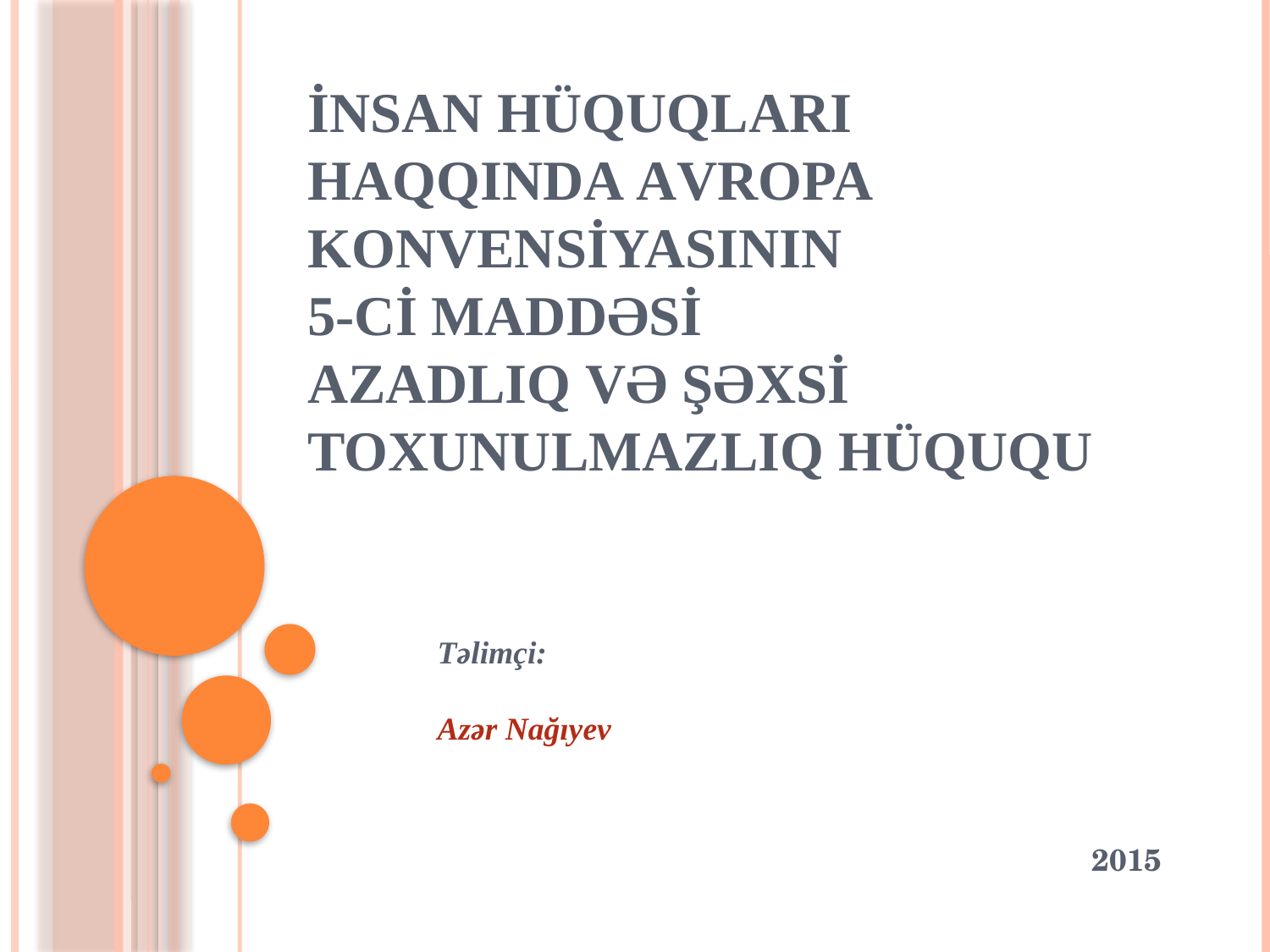

# İNSAN HÜQUQLARI HAQQINDA AVROPA KONVENSİYASININ 5-Cİ MADDƏSİ AZADLIQ və ŞƏXSİ TOXUNULMAZLIQ HÜQUQU
Təlimçi:

Azər Nağıyev

2015